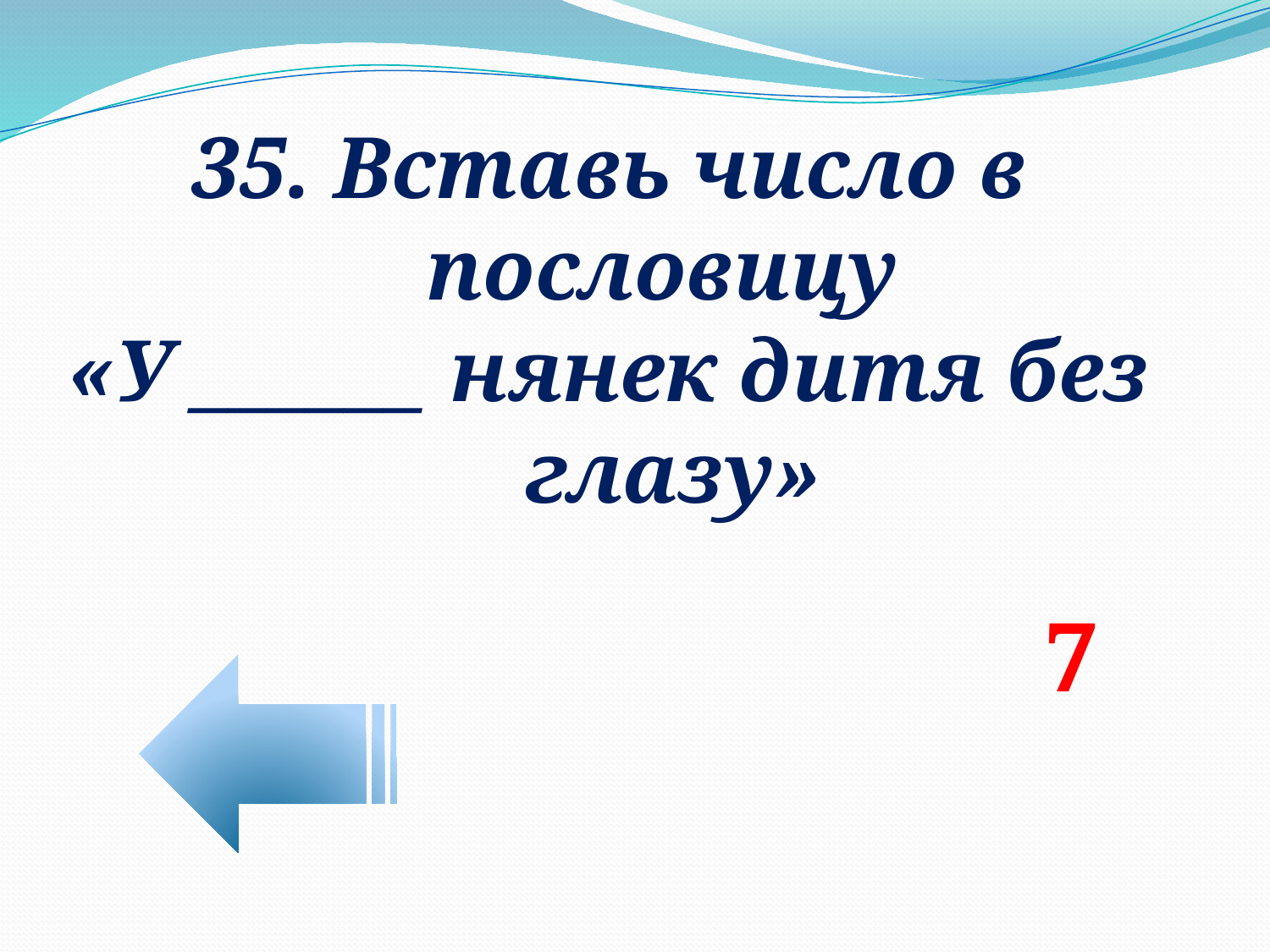

35. Вставь число в пословицу
«У ______ нянек дитя без глазу»
7